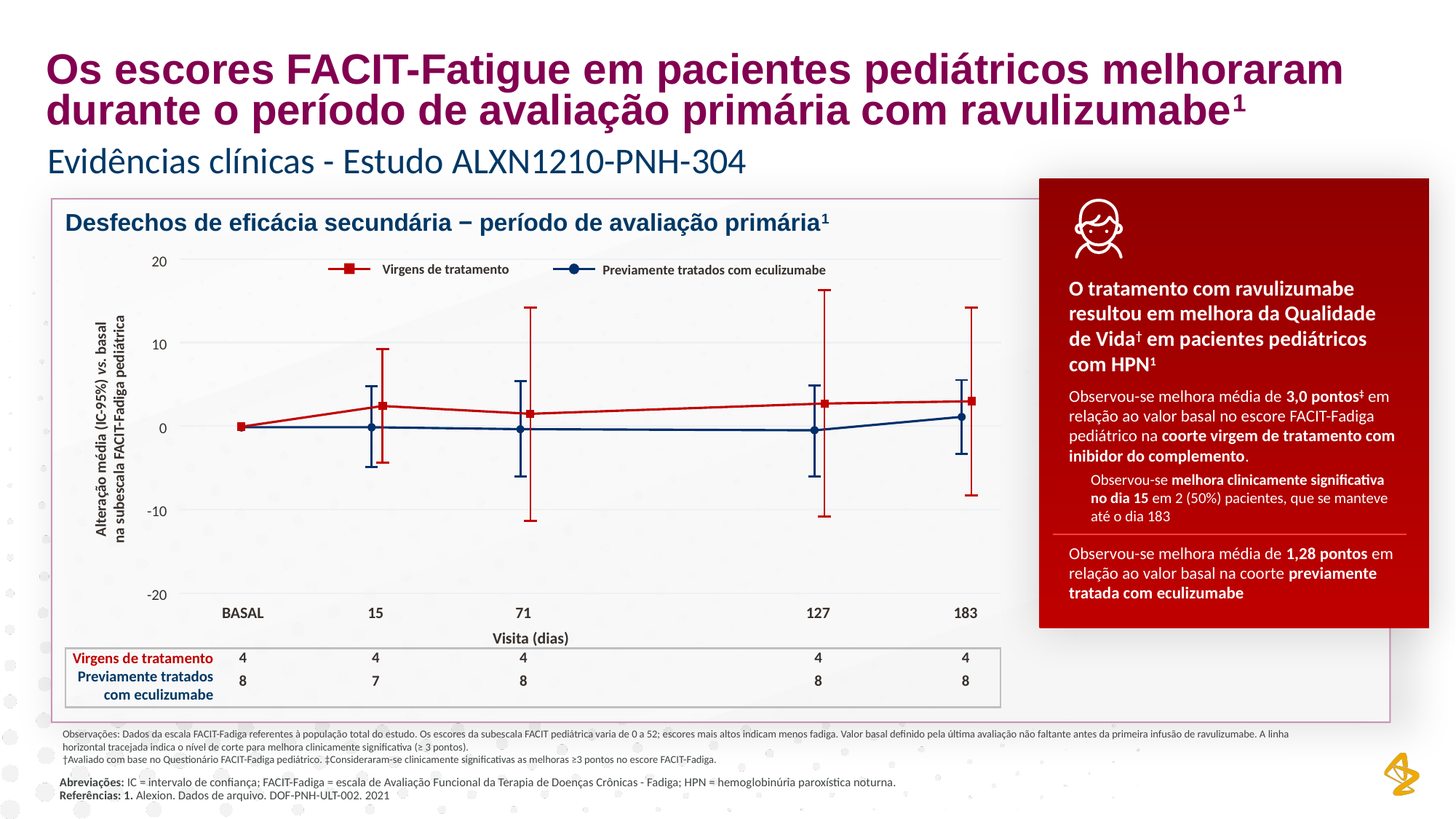

Os escores FACIT-Fatigue em pacientes pediátricos melhoraram durante o período de avaliação primária com ravulizumabe1
Evidências clínicas - Estudo ALXN1210-PNH-304

O tratamento com ravulizumabe resultou em melhora da Qualidade de Vida† em pacientes pediátricos com HPN1
Observou-se melhora média de 3,0 pontos‡ em relação ao valor basal no escore FACIT-Fadiga pediátrico na coorte virgem de tratamento com inibidor do complemento.
Observou-se melhora clinicamente significativa no dia 15 em 2 (50%) pacientes, que se manteve até o dia 183
Observou-se melhora média de 1,28 pontos em relação ao valor basal na coorte previamente tratada com eculizumabe

Desfechos de eficácia secundária − período de avaliação primária1
Previamente tratados com eculizumabe
Virgens de tratamento

20
10
0
-10
-20

Alteração média (IC-95%) vs. basal
na subescala FACIT-Fadiga pediátrica
BASAL
4
8
15
4
7
71
4
8
127
4
8
183
4
8
Visita (dias)
Virgens de tratamento
Previamente tratados com eculizumabe

Observações: Dados da escala FACIT-Fadiga referentes à população total do estudo. Os escores da subescala FACIT pediátrica varia de 0 a 52; escores mais altos indicam menos fadiga. Valor basal definido pela última avaliação não faltante antes da primeira infusão de ravulizumabe. A linha horizontal tracejada indica o nível de corte para melhora clinicamente significativa (≥ 3 pontos).
†Avaliado com base no Questionário FACIT-Fadiga pediátrico. ‡Consideraram-se clinicamente significativas as melhoras ≥3 pontos no escore FACIT-Fadiga.
Abreviações: IC = intervalo de confiança; FACIT-Fadiga = escala de Avaliação Funcional da Terapia de Doenças Crônicas - Fadiga; HPN = hemoglobinúria paroxística noturna.
Referências: 1. Alexion. Dados de arquivo. DOF-PNH-ULT-002. 2021